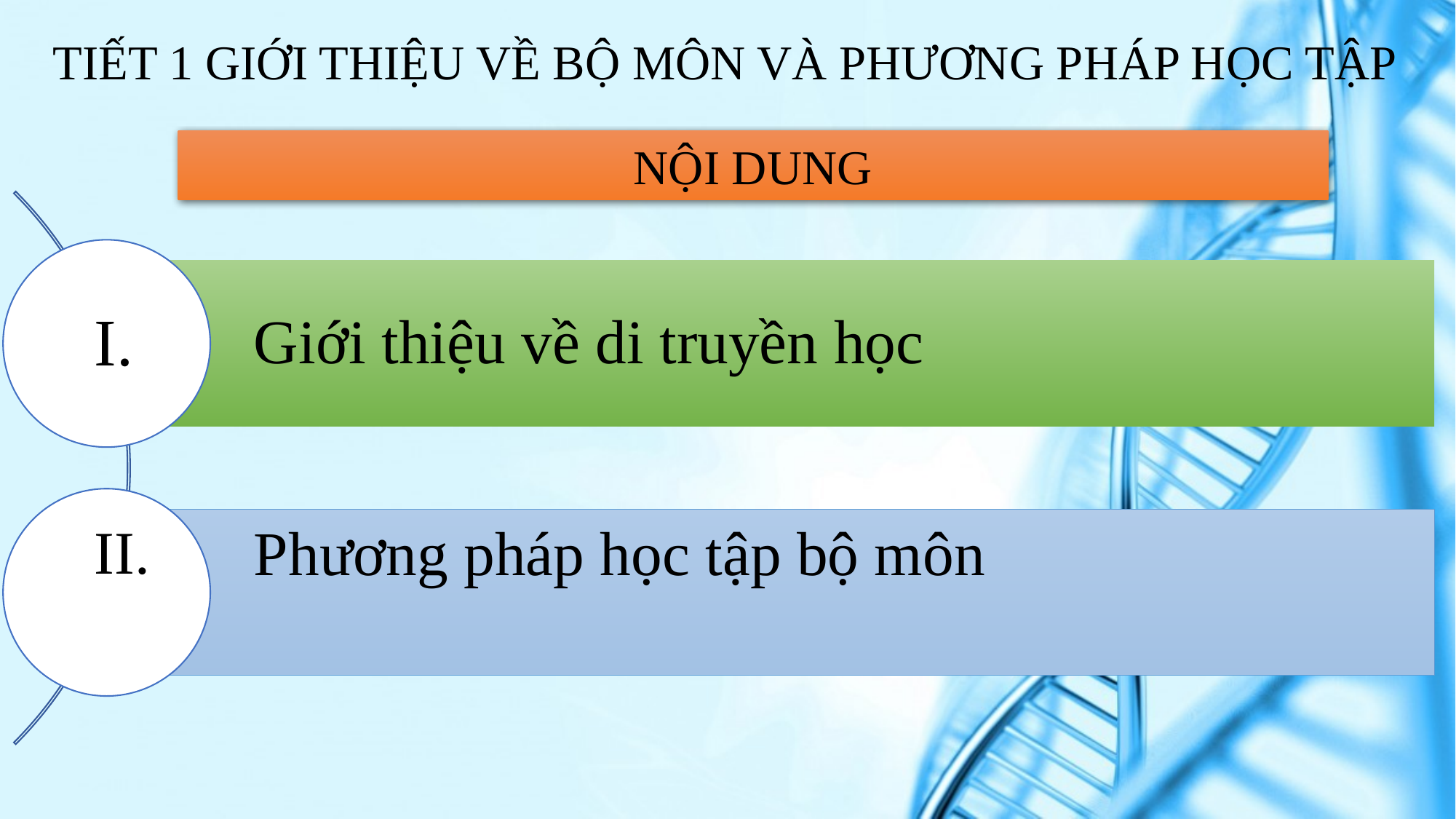

TIẾT 1 GIỚI THIỆU VỀ BỘ MÔN VÀ PHƯƠNG PHÁP HỌC TẬP
NỘI DUNG
 Giới thiệu về di truyền học
 Phương pháp học tập bộ môn

I.
II.